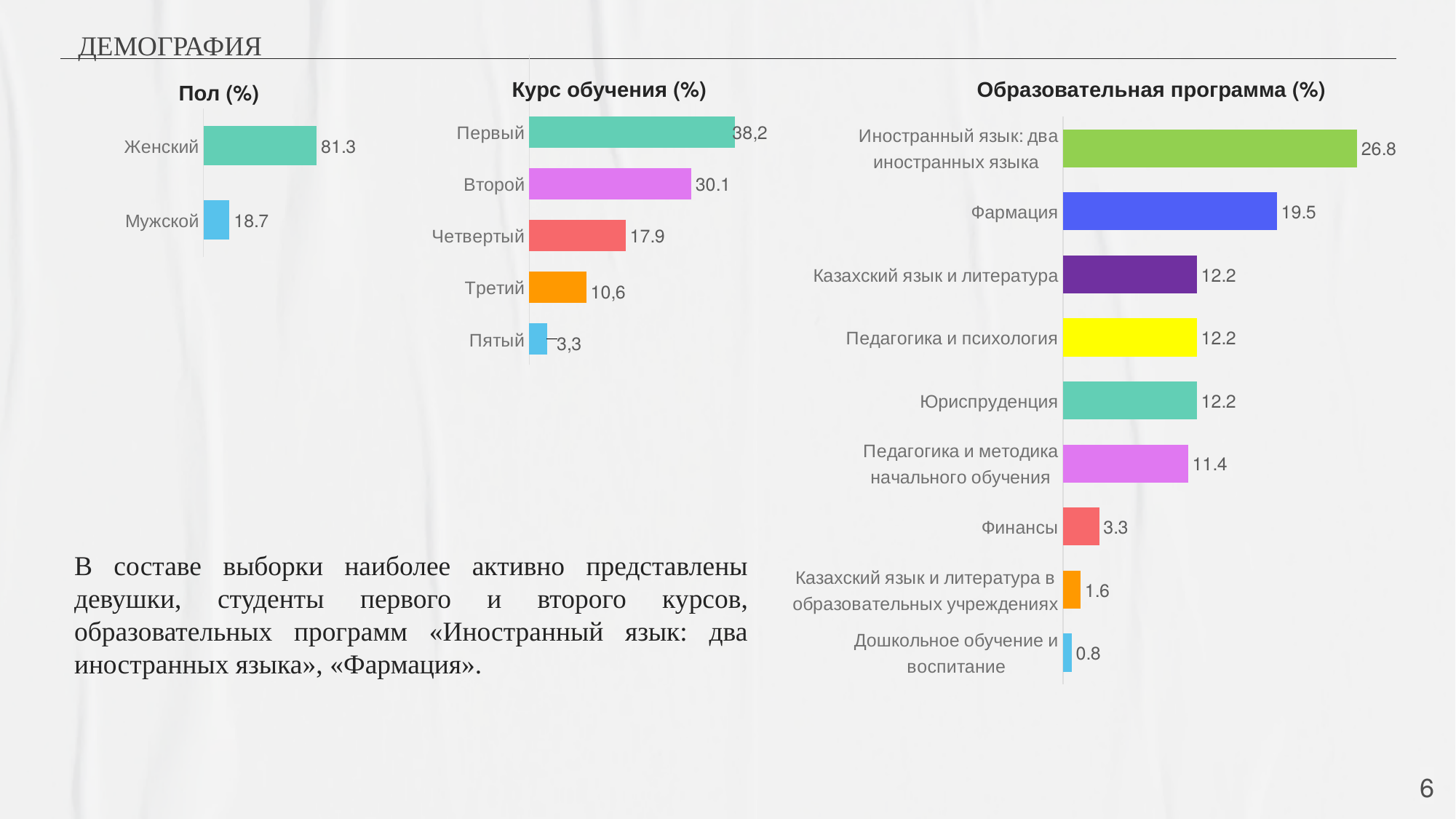

# ДЕМОГРАФИЯ

### Chart

| Category | Ряд 1 |
|---|---|
| Пятый | 3.3 |
| Третий | 10.6 |
| Четвертый | 17.9 |
| Второй | 30.1 |
| Первый | 38.2 |
    Курс обучения (%)
    Образовательная программа (%)
         Пол (%)

### Chart

| Category | Ряд 1 |
|---|---|
| Мужской | 18.7 |
| Женский | 81.3 |

### Chart

| Category | Ряд 1 |
|---|---|
| Дошкольное обучение и воспитание | 0.8 |
| Казахский язык и литература в образовательных учреждениях | 1.6 |
| Финансы | 3.3 |
| Педагогика и методика начального обучения | 11.4 |
| Юриспруденция | 12.2 |
| Педагогика и психология | 12.2 |
| Казахский язык и литература | 12.2 |
| Фармация | 19.5 |
|  Иностранный язык: два иностранных языка | 26.8 |

В составе выборки наиболее активно представлены девушки, студенты первого и второго курсов, образовательных программ «Иностранный язык: два иностранных языка», «Фармация».
6